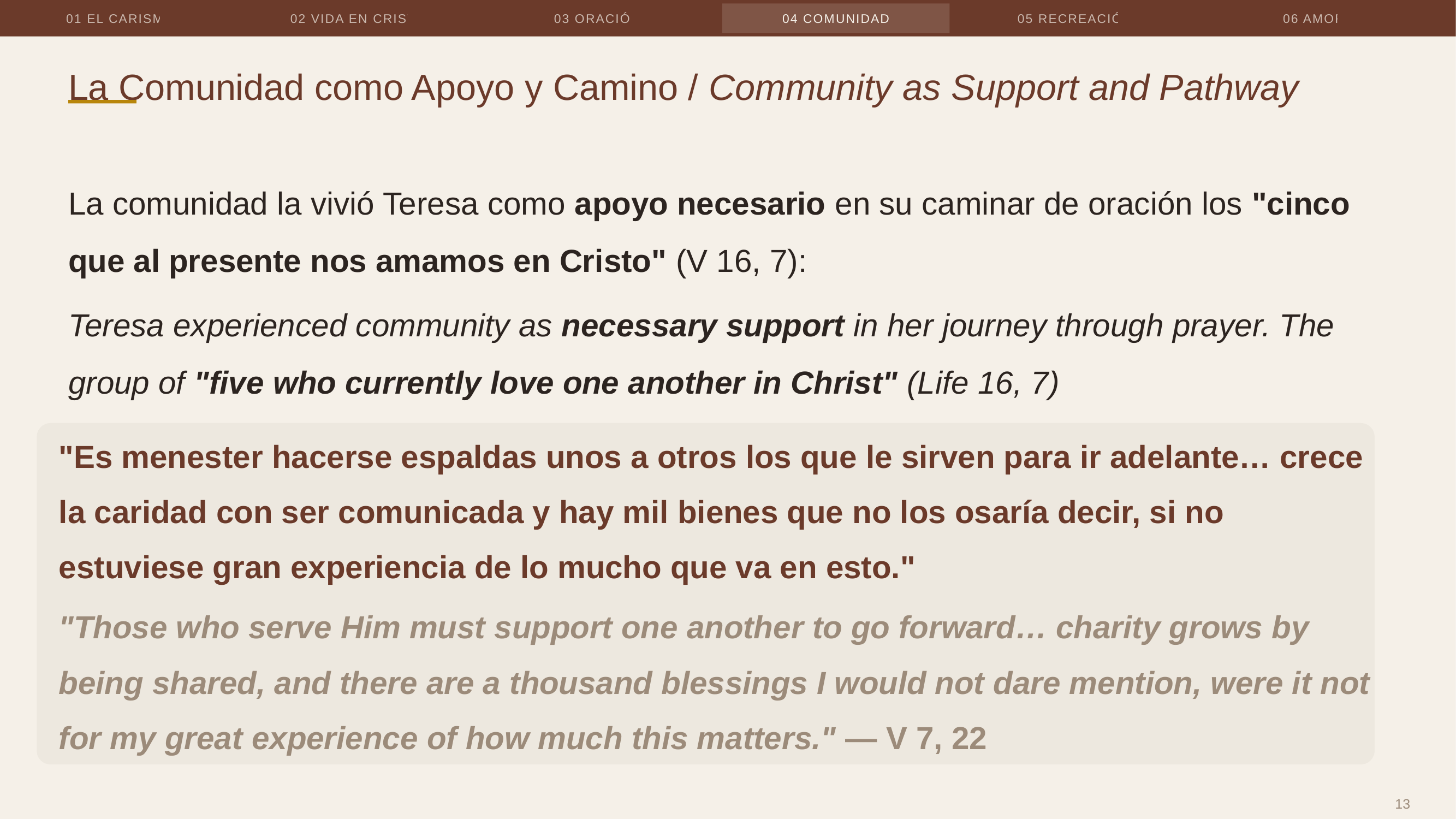

01 EL CARISMA
02 VIDA EN CRISTO
03 ORACIÓN

04 COMUNIDAD
05 RECREACIÓN
06 AMOR
La Comunidad como Apoyo y Camino / Community as Support and Pathway

La comunidad la vivió Teresa como apoyo necesario en su caminar de oración los "cinco que al presente nos amamos en Cristo" (V 16, 7):
Teresa experienced community as necessary support in her journey through prayer. The group of "five who currently love one another in Christ" (Life 16, 7)

"Es menester hacerse espaldas unos a otros los que le sirven para ir adelante… crece la caridad con ser comunicada y hay mil bienes que no los osaría decir, si no estuviese gran experiencia de lo mucho que va en esto."
"Those who serve Him must support one another to go forward… charity grows by being shared, and there are a thousand blessings I would not dare mention, were it not for my great experience of how much this matters." — V 7, 22
13